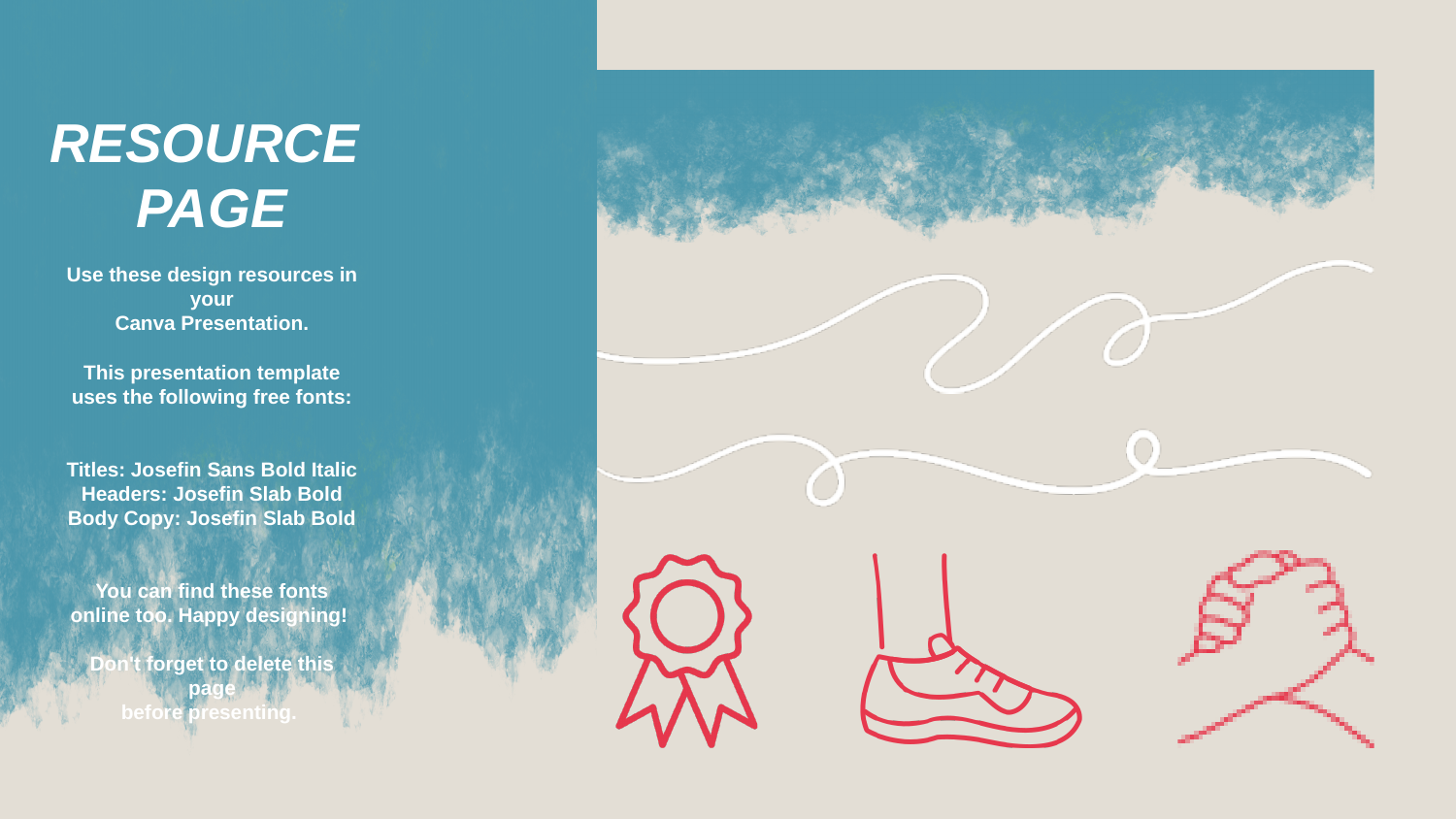

RESOURCE
PAGE
Use these design resources in your
Canva Presentation.
This presentation template uses the following free fonts:
Titles: Josefin Sans Bold Italic
Headers: Josefin Slab Bold
Body Copy: Josefin Slab Bold
You can find these fonts online too. Happy designing!

Don't forget to delete this page
before presenting.